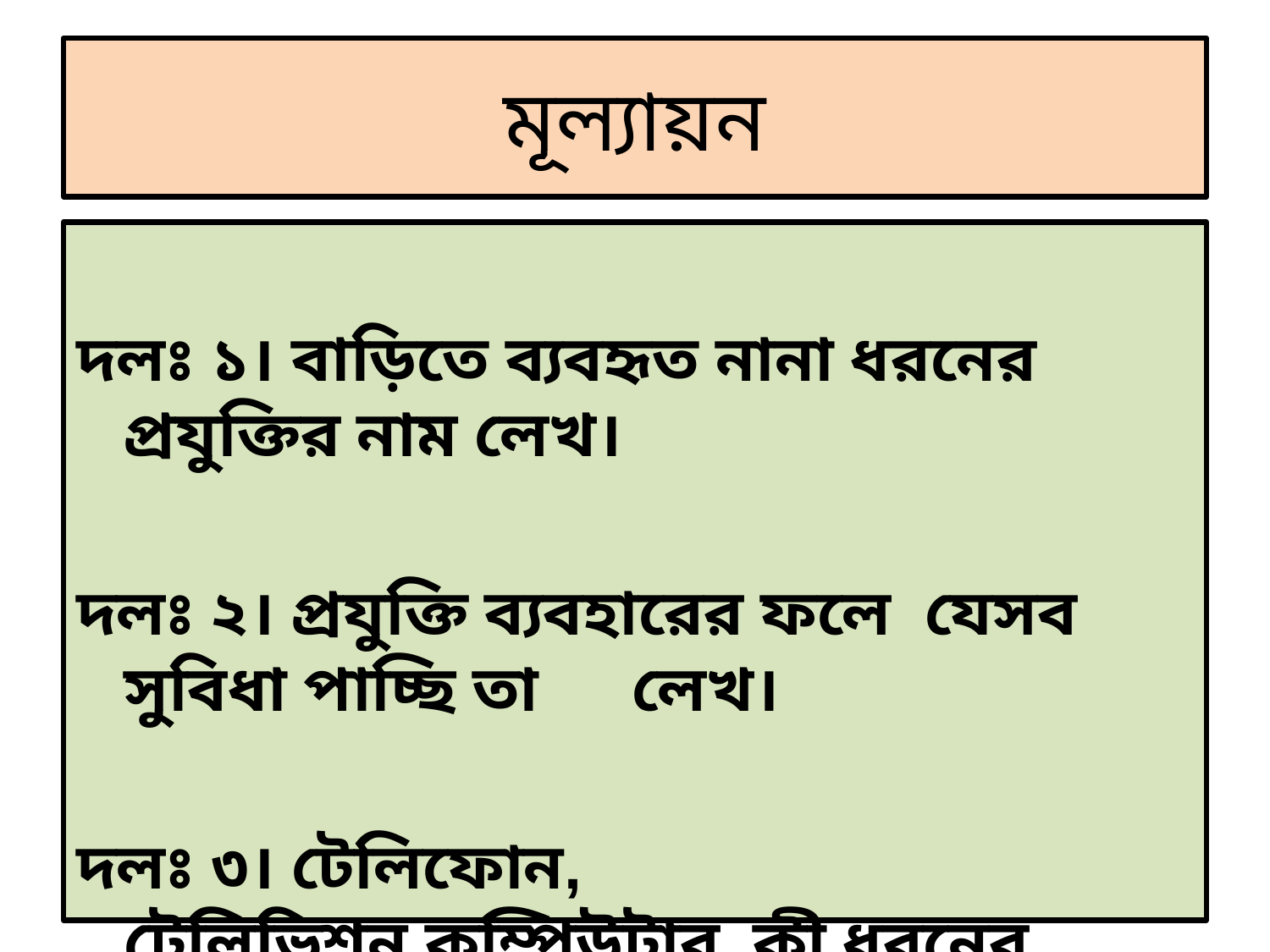

# মূল্যায়ন

দলঃ ১। বাড়িতে ব্যবহৃত নানা ধরনের প্রযুক্তির নাম লেখ।

দলঃ ২। প্রযুক্তি ব্যবহারের ফলে  যেসব সুবিধা পাচ্ছি তা   	লেখ।

দলঃ ৩। টেলিফোন, টেলিভিশন,কম্পিউটার  কী ধরনের 	কাজে লাগে তা লেখ।

১। রান্নার কাজে,বিনোদনের ক্ষেত্রে, যোগাযোগের ক্ষেত্রে,কোন  ধরনের প্রযুক্তি ব্যবহৃত হয় তা লেখ।

২। পরিবেশের উপর প্রযুক্তির প্রভাব সম্পর্কে লেখ।